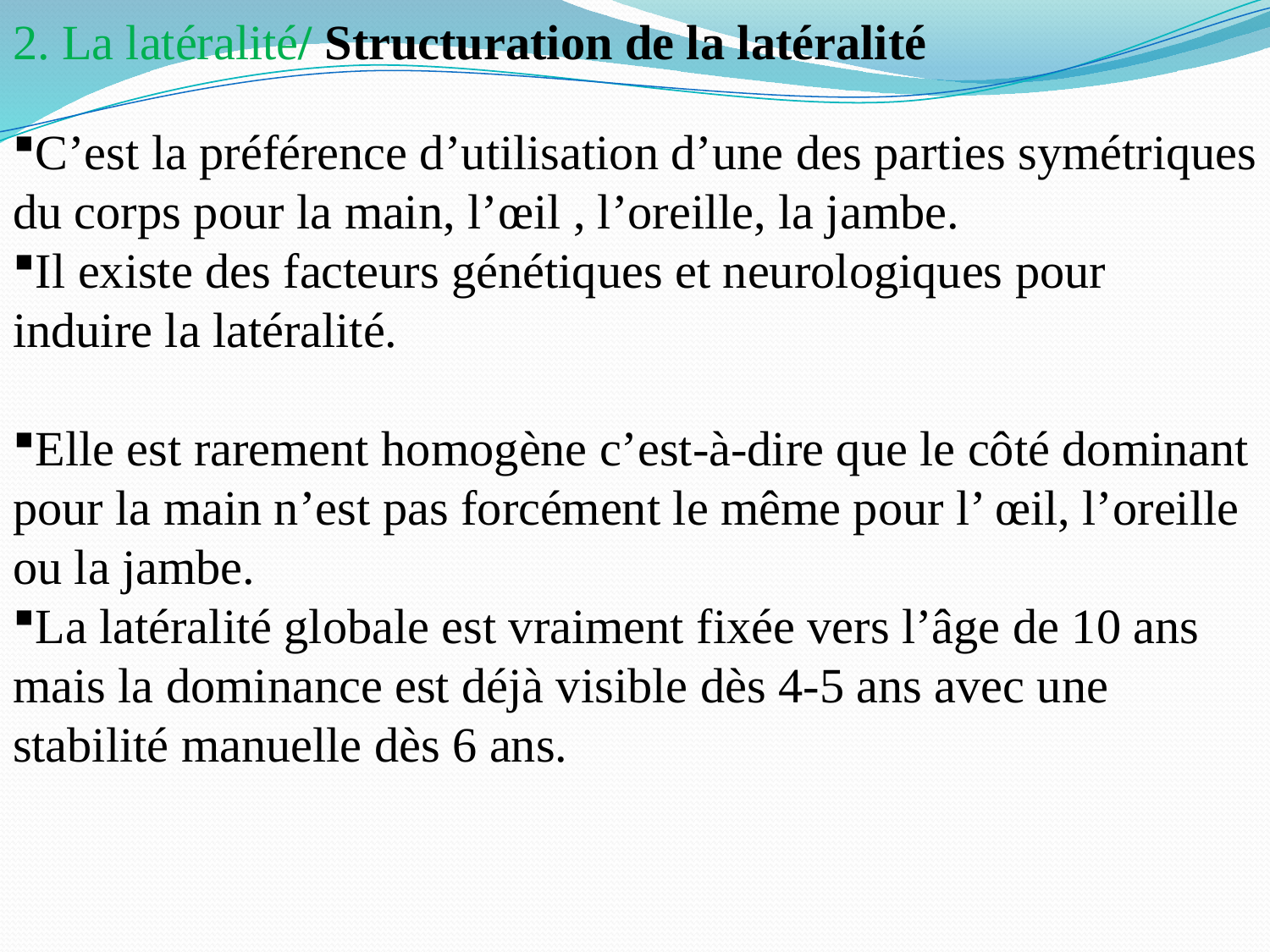

2. La latéralité/ Structuration de la latéralité

C’est la préférence d’utilisation d’une des parties symétriques du corps pour la main, l’œil , l’oreille, la jambe.
Il existe des facteurs génétiques et neurologiques pour induire la latéralité.

Elle est rarement homogène c’est-à-dire que le côté dominant pour la main n’est pas forcément le même pour l’ œil, l’oreille ou la jambe.
La latéralité globale est vraiment fixée vers l’âge de 10 ans mais la dominance est déjà visible dès 4-5 ans avec une stabilité manuelle dès 6 ans.